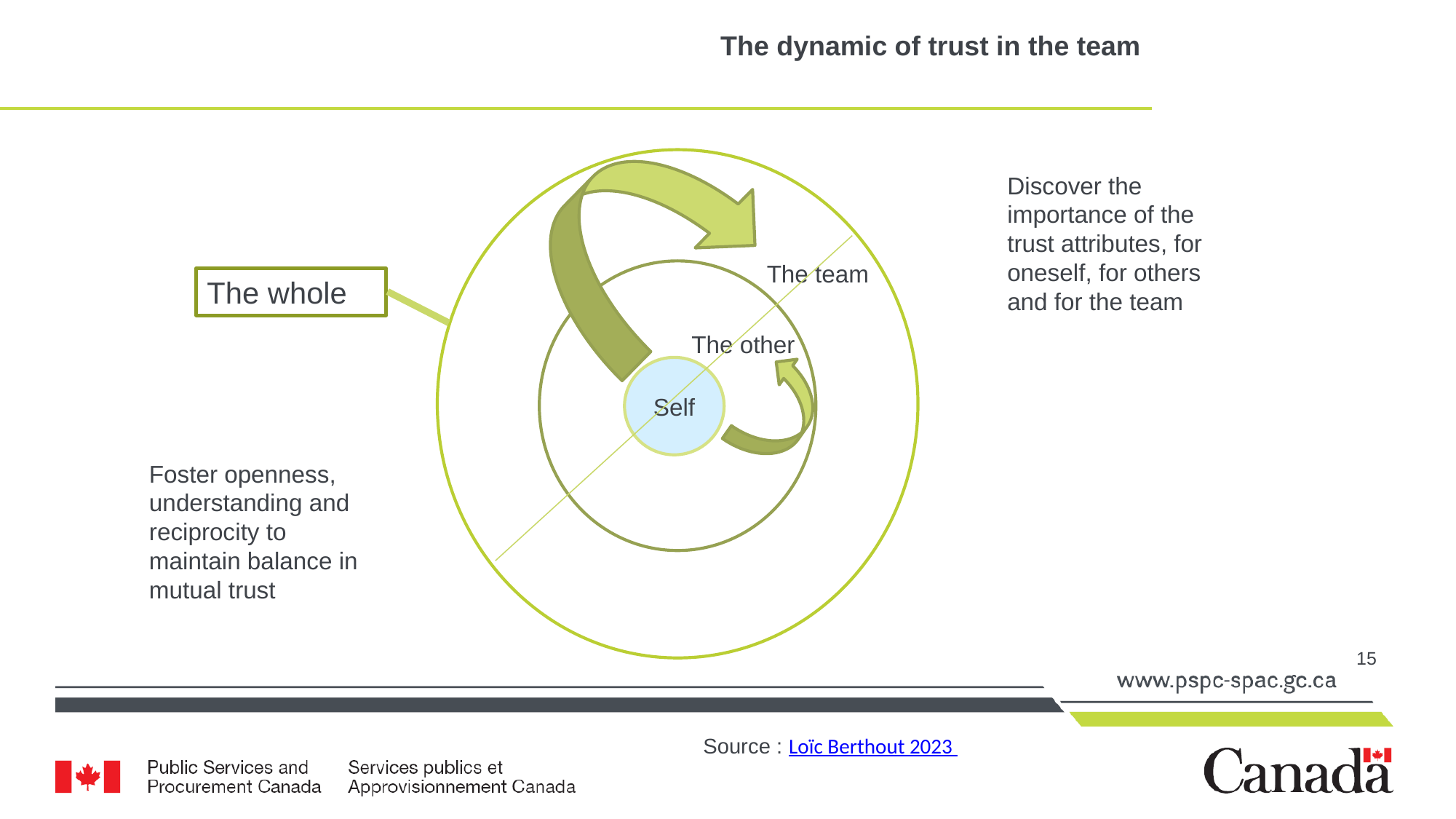

# The dynamic of trust in the team

Discover the importance of the trust attributes, for oneself, for others and for the team
The team

The whole
The other
Self

Foster openness, understanding and reciprocity to maintain balance in mutual trust
Source : Loïc Berthout 2023